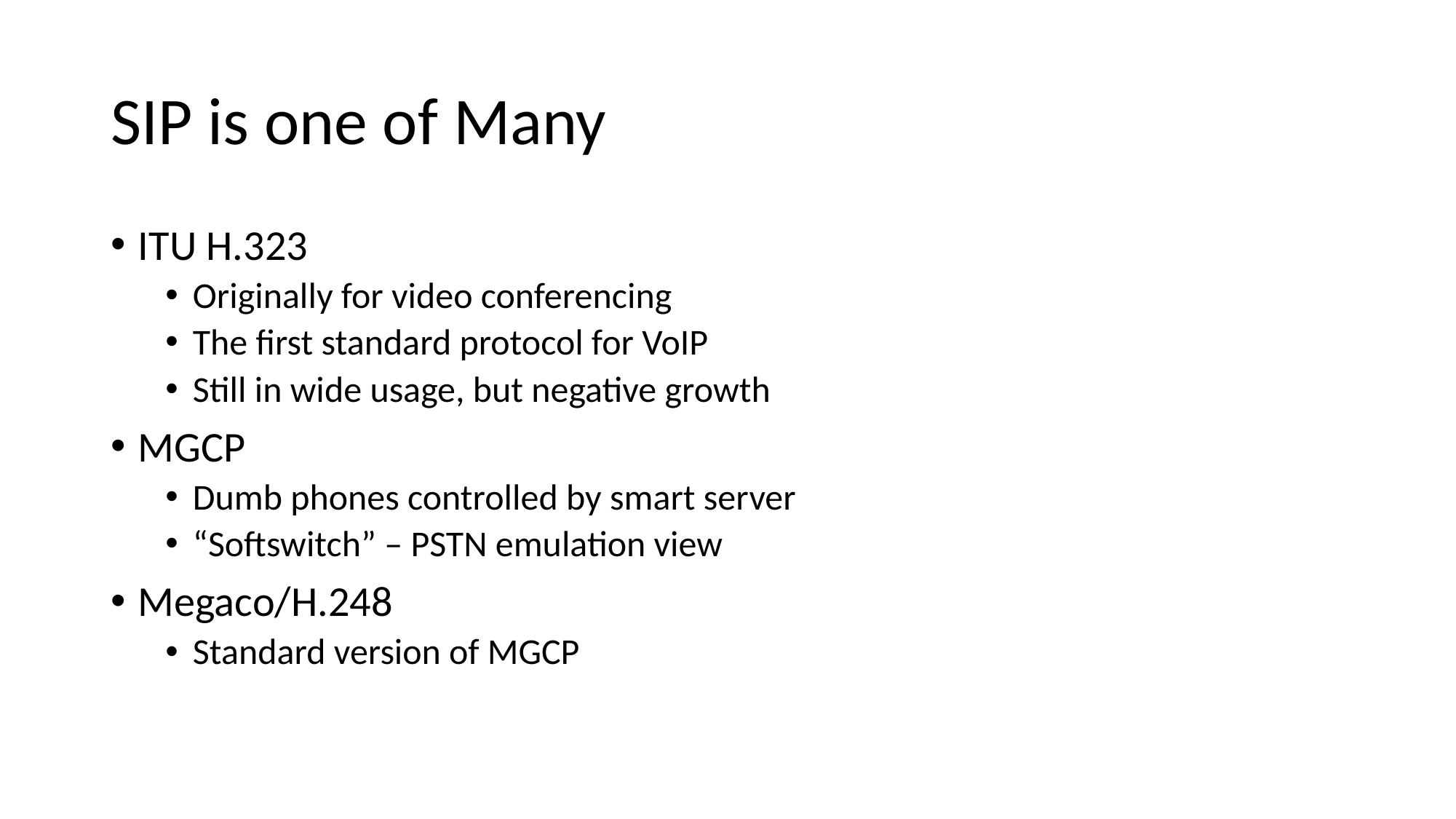

# SIP is one of Many
ITU H.323
Originally for video conferencing
The first standard protocol for VoIP
Still in wide usage, but negative growth
MGCP
Dumb phones controlled by smart server
“Softswitch” – PSTN emulation view
Megaco/H.248
Standard version of MGCP